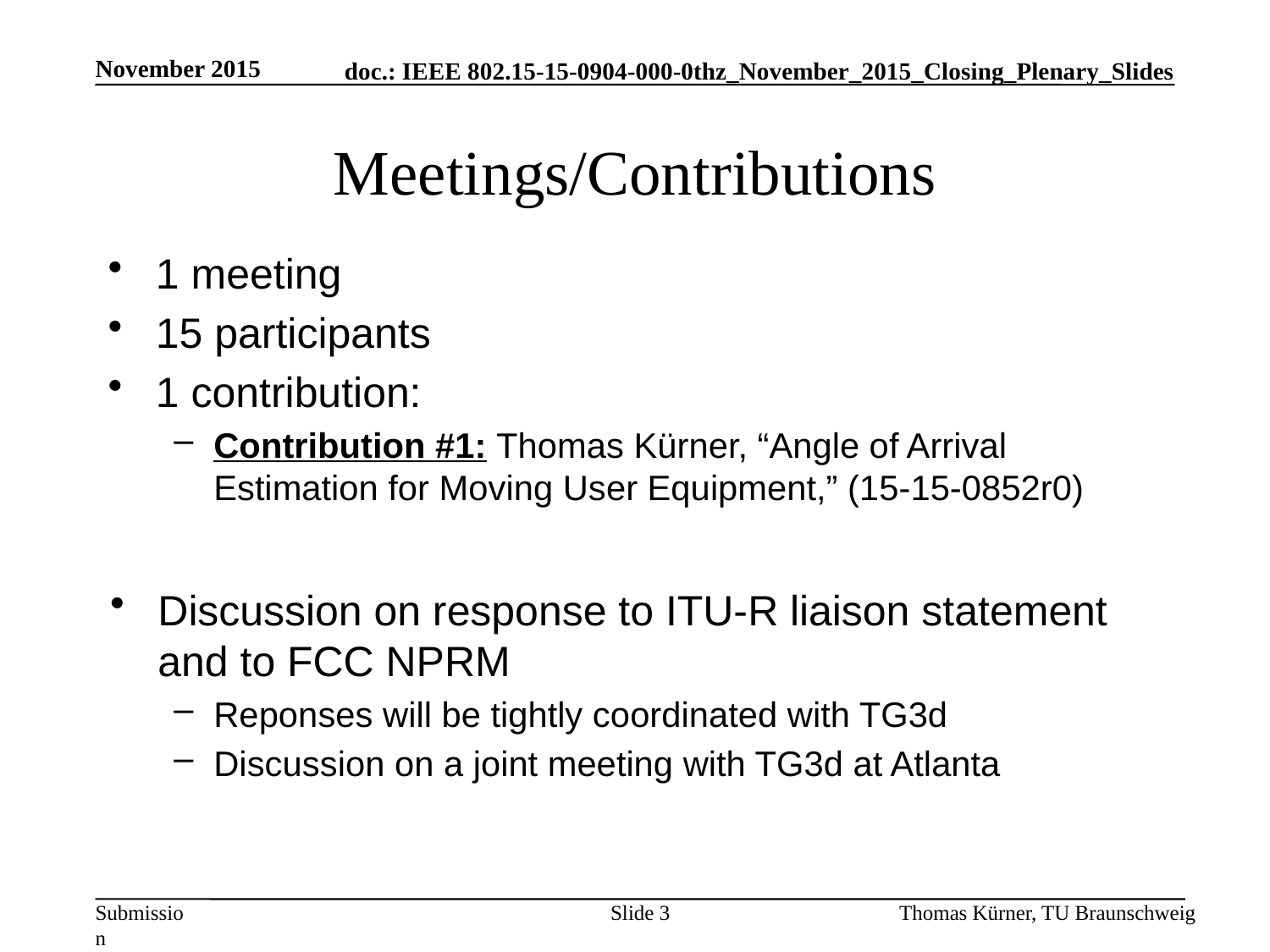

November 2015
# Meetings/Contributions
1 meeting
15 participants
1 contribution:
Contribution #1: Thomas Kürner, “Angle of Arrival Estimation for Moving User Equipment,” (15-15-0852r0)

Discussion on response to ITU-R liaison statement and to FCC NPRM
Reponses will be tightly coordinated with TG3d
Discussion on a joint meeting with TG3d at Atlanta

Slide 3
Thomas Kürner, TU Braunschweig